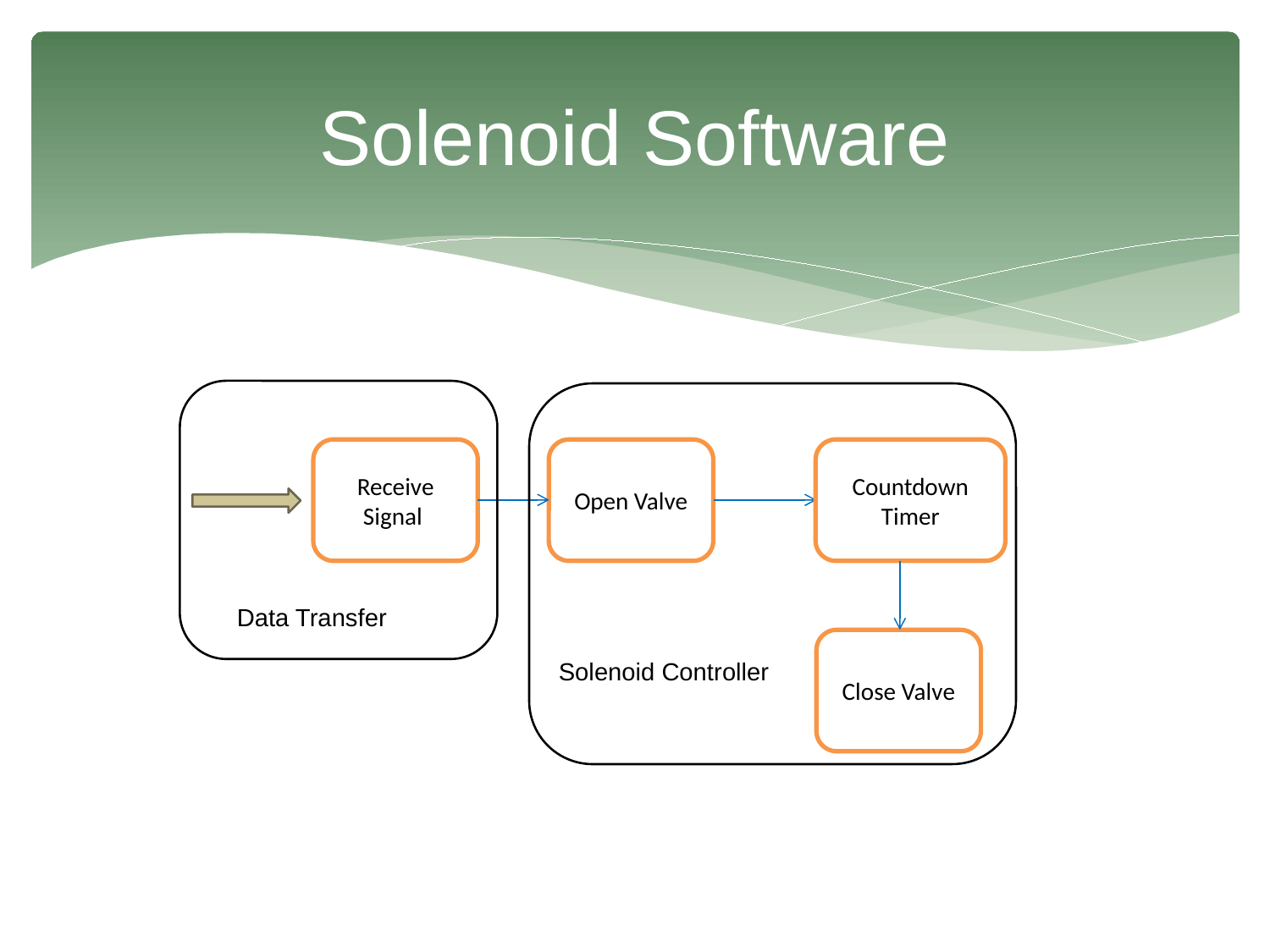

# Solenoid Software

Receive Signal
Open Valve
Countdown Timer

Data Transfer
Close Valve
Solenoid Controller